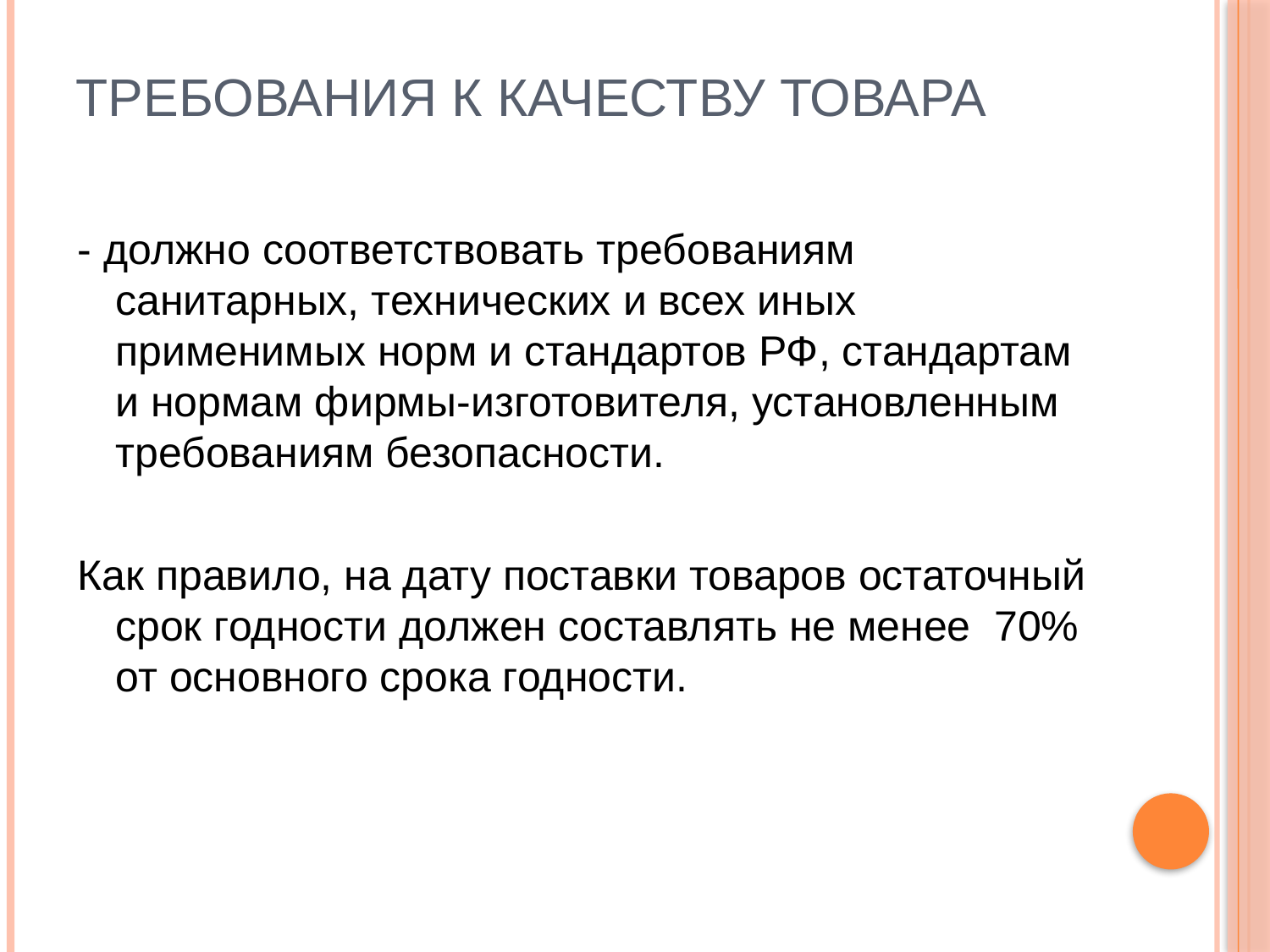

# Требования к качеству товара
- должно соответствовать требованиям санитарных, технических и всех иных применимых норм и стандартов РФ, стандартам и нормам фирмы-изготовителя, установленным требованиям безопасности.

Как правило, на дату поставки товаров остаточный срок годности должен составлять не менее  70% от основного срока годности.